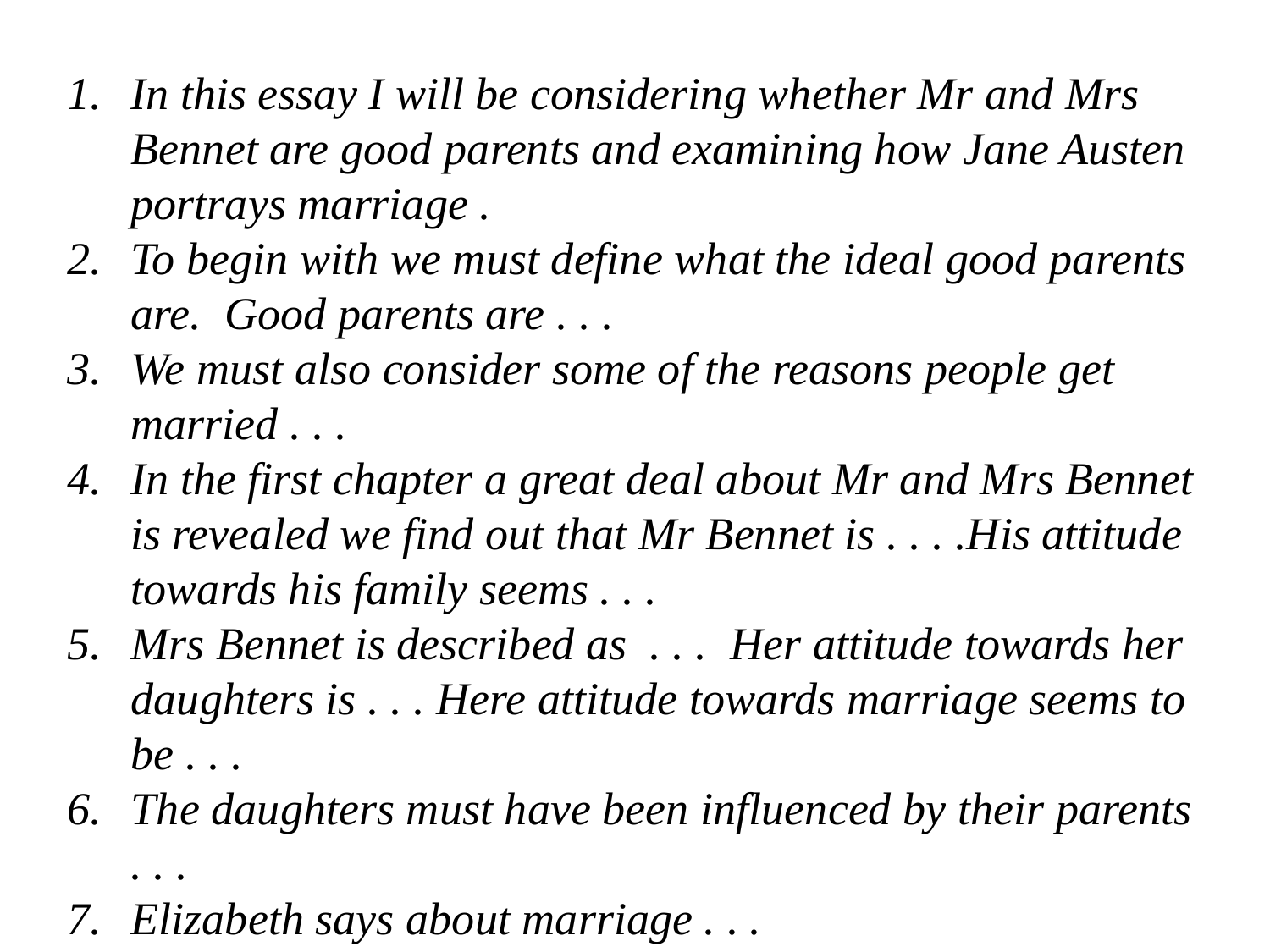

In this essay I will be considering whether Mr and Mrs Bennet are good parents and examining how Jane Austen portrays marriage .
To begin with we must define what the ideal good parents are.  Good parents are . . .
We must also consider some of the reasons people get married . . .
In the first chapter a great deal about Mr and Mrs Bennet is revealed we find out that Mr Bennet is . . . .His attitude towards his family seems . . .
Mrs Bennet is described as  . . .  Her attitude towards her daughters is . . . Here attitude towards marriage seems to be . . .
The daughters must have been influenced by their parents . . .
Elizabeth says about marriage . . .